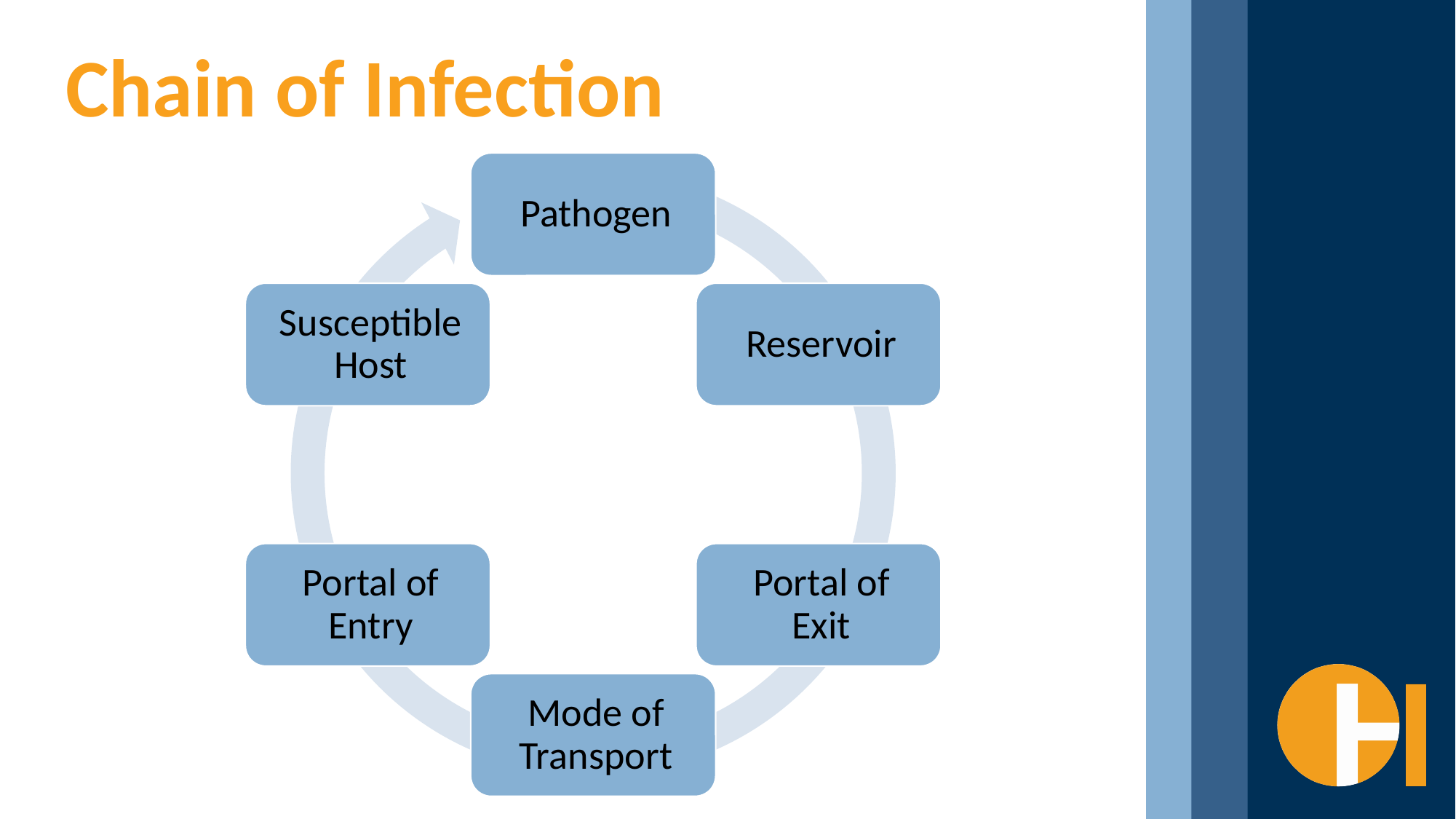

# Chain of Infection
Pathogen
Reservoir
Portal of Exit
Mode of Transport
Portal of Entry
Susceptible Host